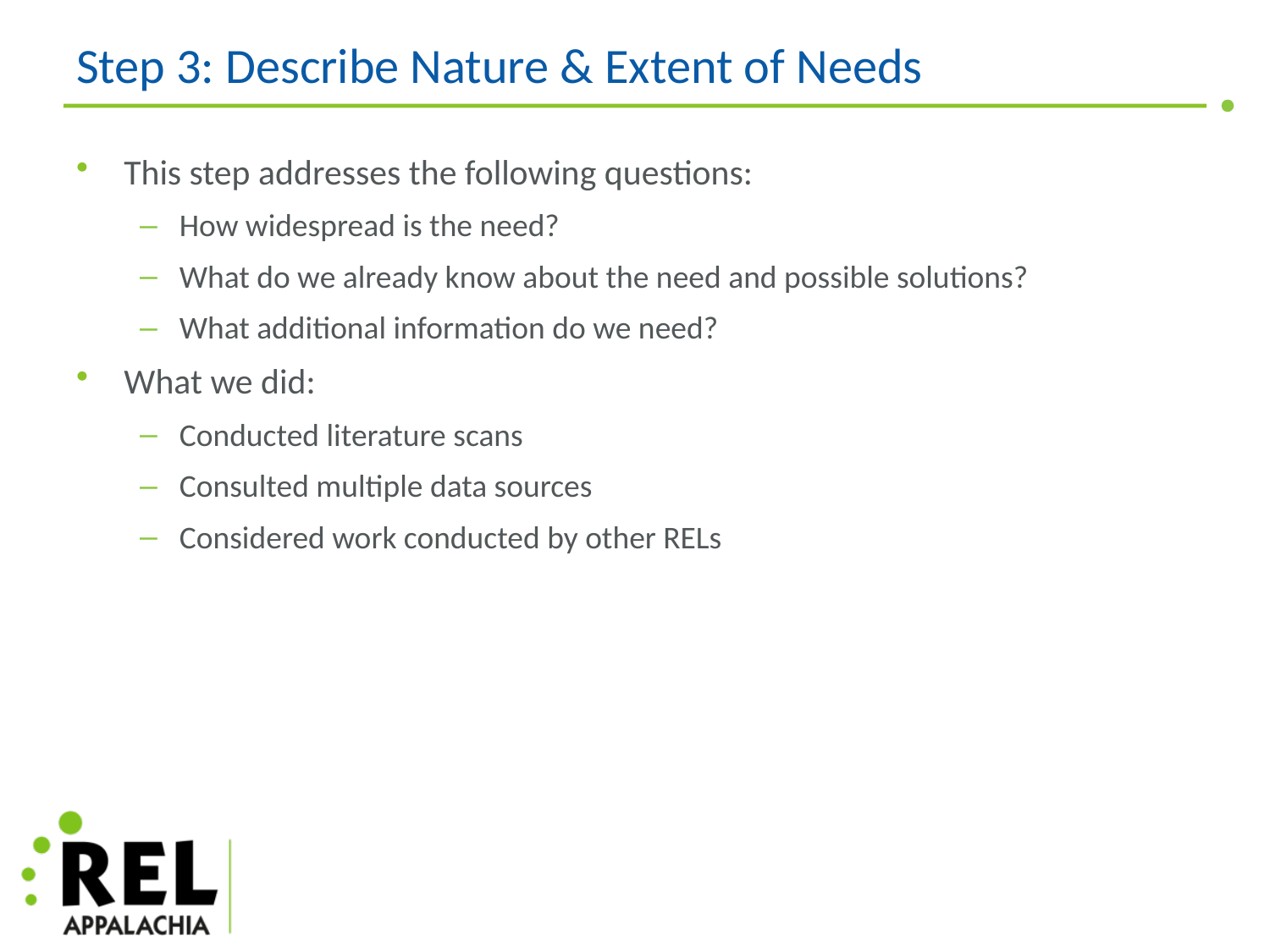

# Step 3: Describe Nature & Extent of Needs
This step addresses the following questions:
How widespread is the need?
What do we already know about the need and possible solutions?
What additional information do we need?
What we did:
Conducted literature scans
Consulted multiple data sources
Considered work conducted by other RELs